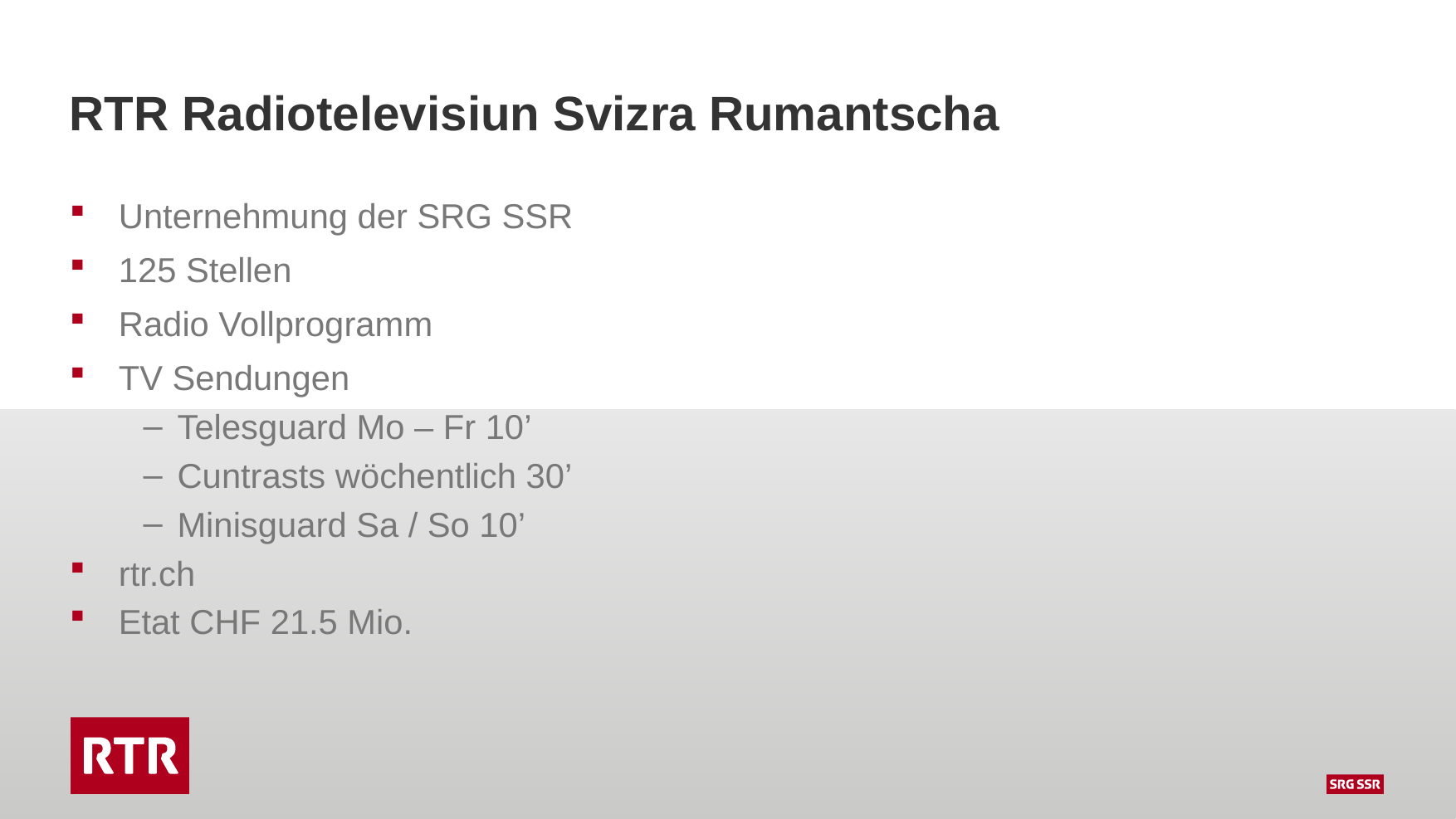

# RTR Radiotelevisiun Svizra Rumantscha

Unternehmung der SRG SSR
125 Stellen
Radio Vollprogramm
TV Sendungen
Telesguard Mo – Fr 10’
Cuntrasts wöchentlich 30’
Minisguard Sa / So 10’
rtr.ch
Etat CHF 21.5 Mio.